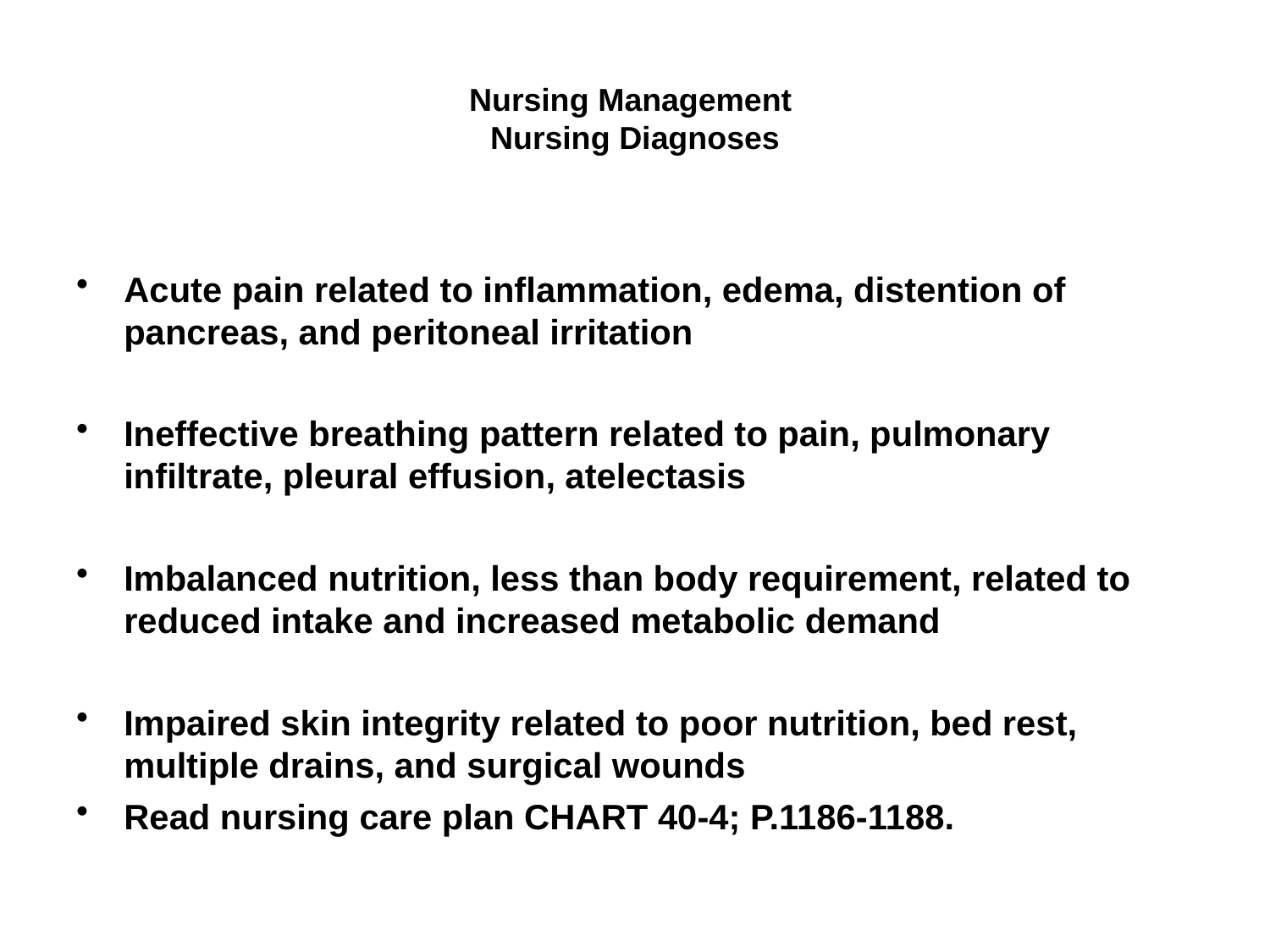

# Nursing Management Nursing Diagnoses

Acute pain related to inflammation, edema, distention of pancreas, and peritoneal irritation

Ineffective breathing pattern related to pain, pulmonary infiltrate, pleural effusion, atelectasis

Imbalanced nutrition, less than body requirement, related to reduced intake and increased metabolic demand

Impaired skin integrity related to poor nutrition, bed rest, multiple drains, and surgical wounds
Read nursing care plan CHART 40-4; P.1186-1188.